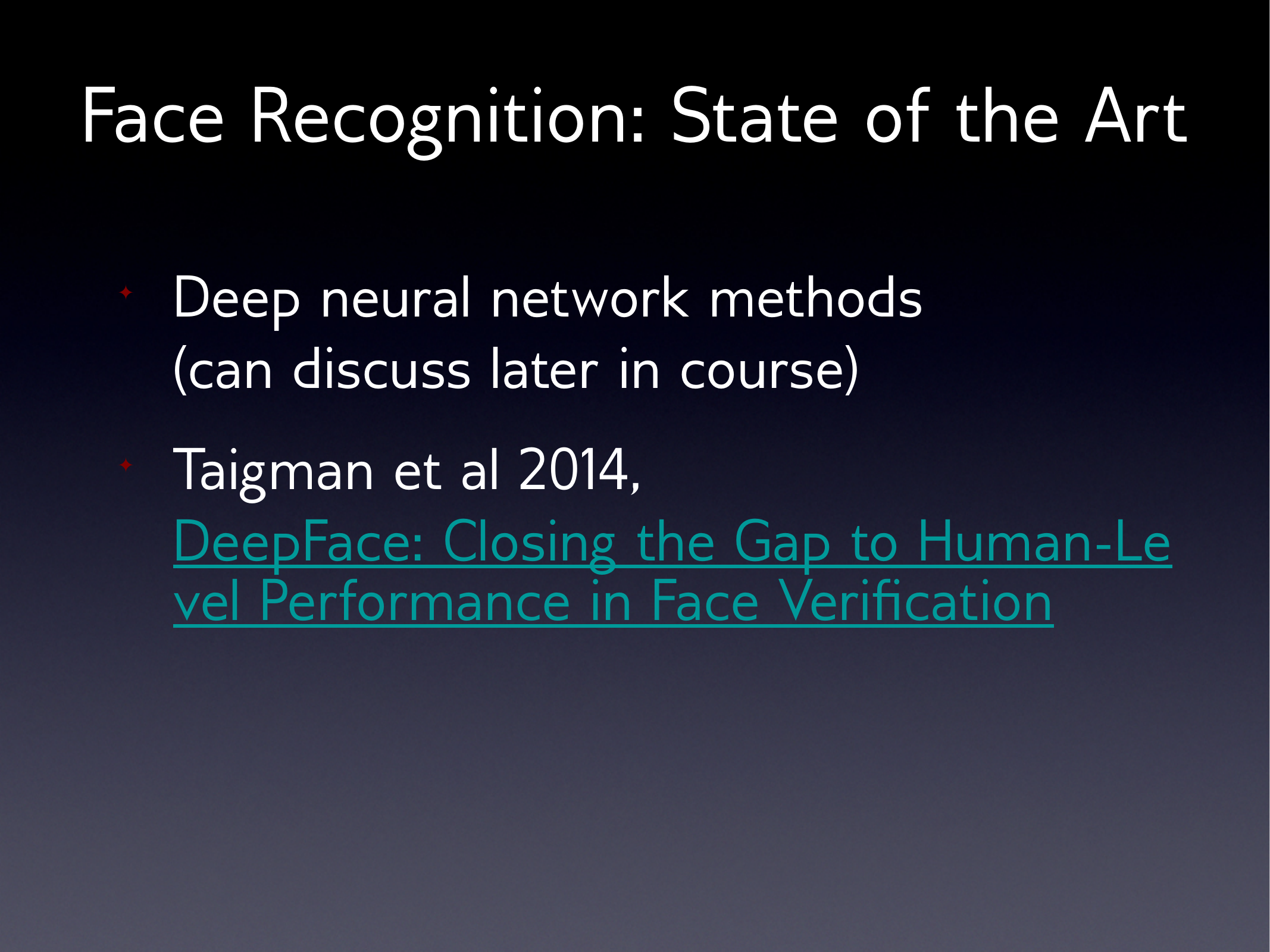

# Face Recognition: State of the Art
Deep neural network methods
(can discuss later in course)
Taigman et al 2014, DeepFace: Closing the Gap to Human-Level Performance in Face Verification